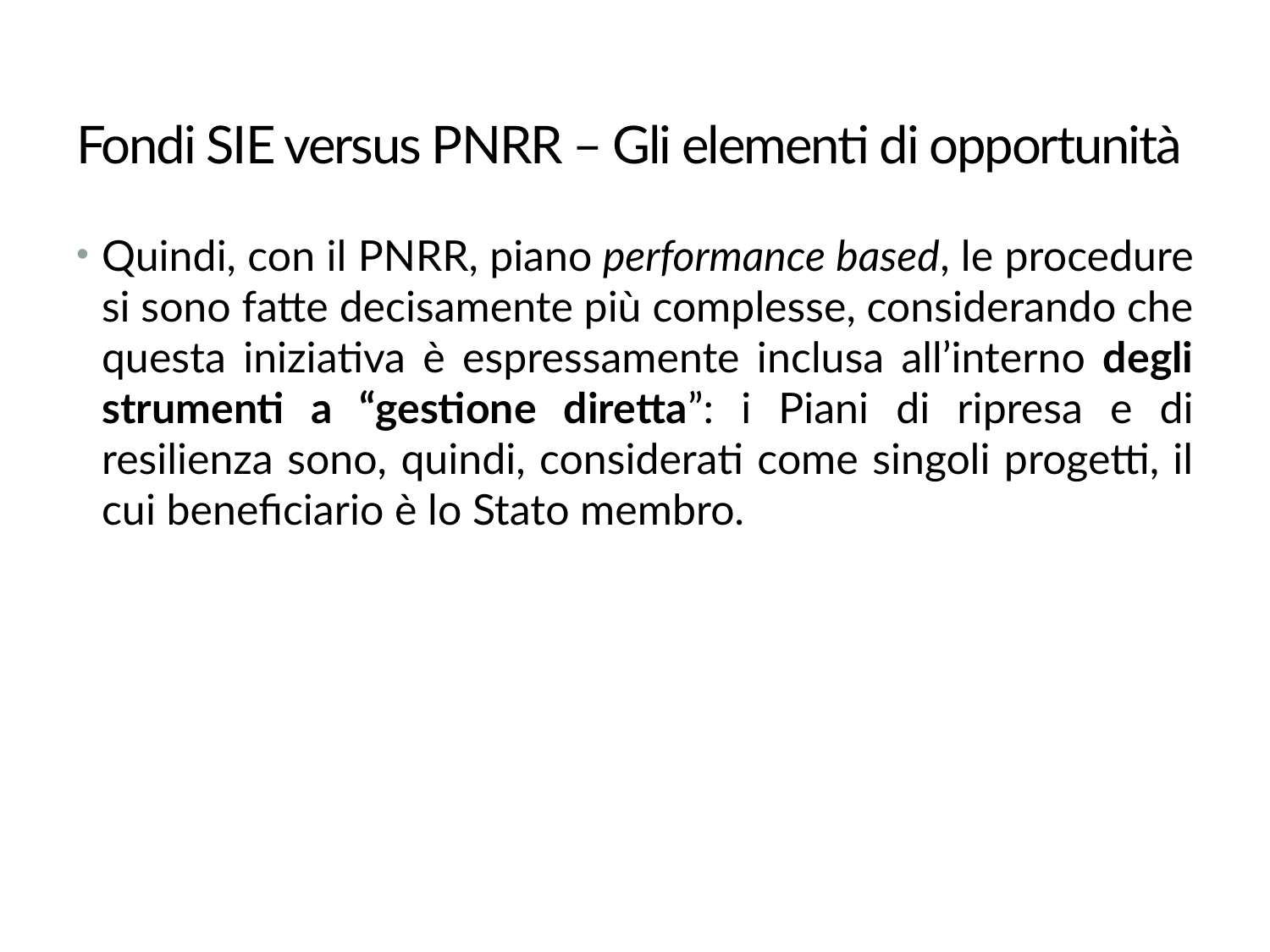

# Fondi SIE versus PNRR – Gli elementi di opportunità
Quindi, con il PNRR, piano performance based, le procedure si sono fatte decisamente più complesse, considerando che questa iniziativa è espressamente inclusa all’interno degli strumenti a “gestione diretta”: i Piani di ripresa e di resilienza sono, quindi, considerati come singoli progetti, il cui beneficiario è lo Stato membro.